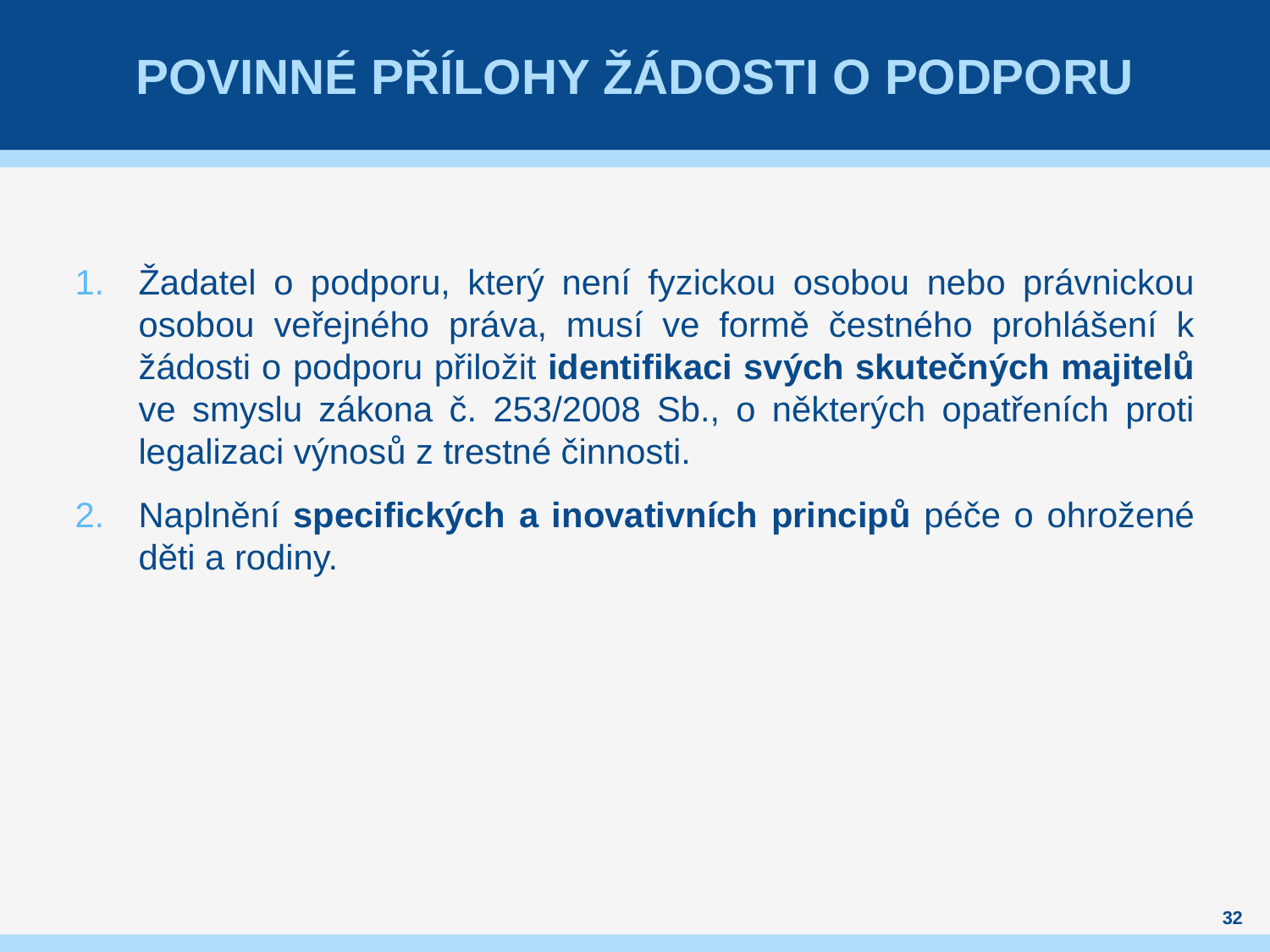

# Povinné Přílohy žádosti o podporu

Žadatel o podporu, který není fyzickou osobou nebo právnickou osobou veřejného práva, musí ve formě čestného prohlášení k žádosti o podporu přiložit identifikaci svých skutečných majitelů ve smyslu zákona č. 253/2008 Sb., o některých opatřeních proti legalizaci výnosů z trestné činnosti.
Naplnění specifických a inovativních principů péče o ohrožené děti a rodiny.
32